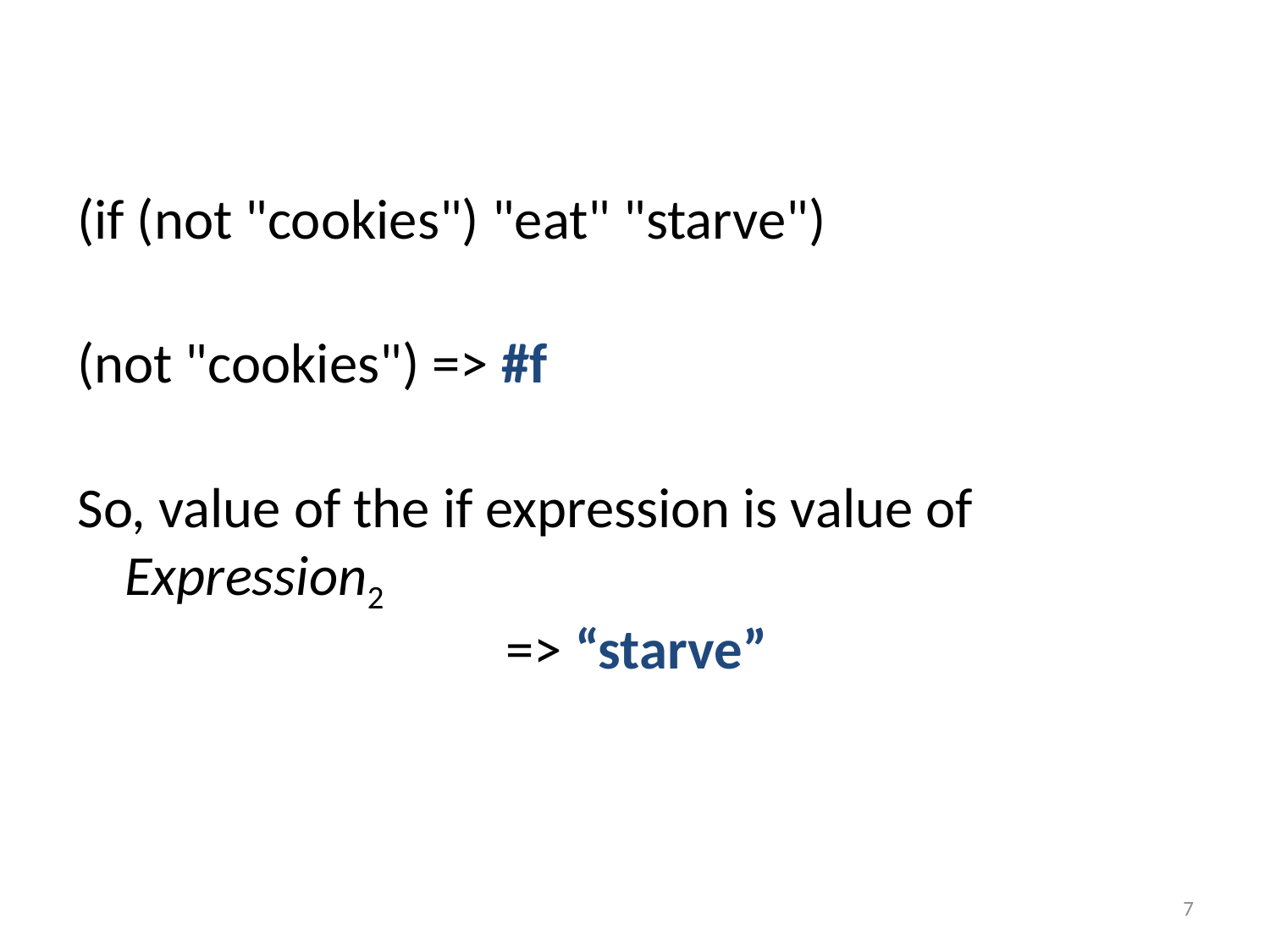

(if (not "cookies") "eat" "starve")

(not "cookies") => #f

So, value of the if expression is value of Expression2
				=> “starve”
7